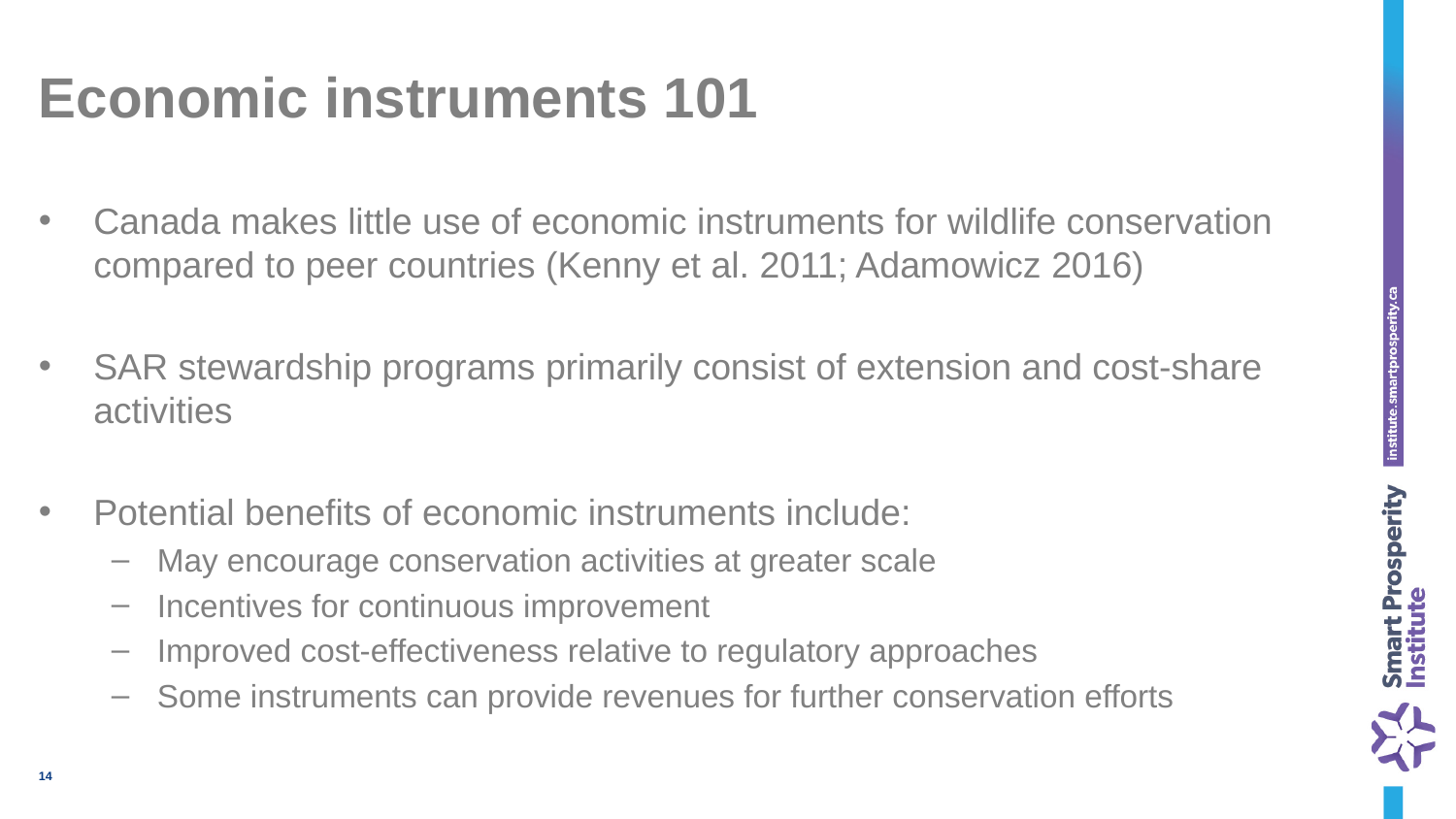

# Economic instruments 101
Canada makes little use of economic instruments for wildlife conservation compared to peer countries (Kenny et al. 2011; Adamowicz 2016)

SAR stewardship programs primarily consist of extension and cost-share activities

Potential benefits of economic instruments include:
May encourage conservation activities at greater scale
Incentives for continuous improvement
Improved cost-effectiveness relative to regulatory approaches
Some instruments can provide revenues for further conservation efforts
14